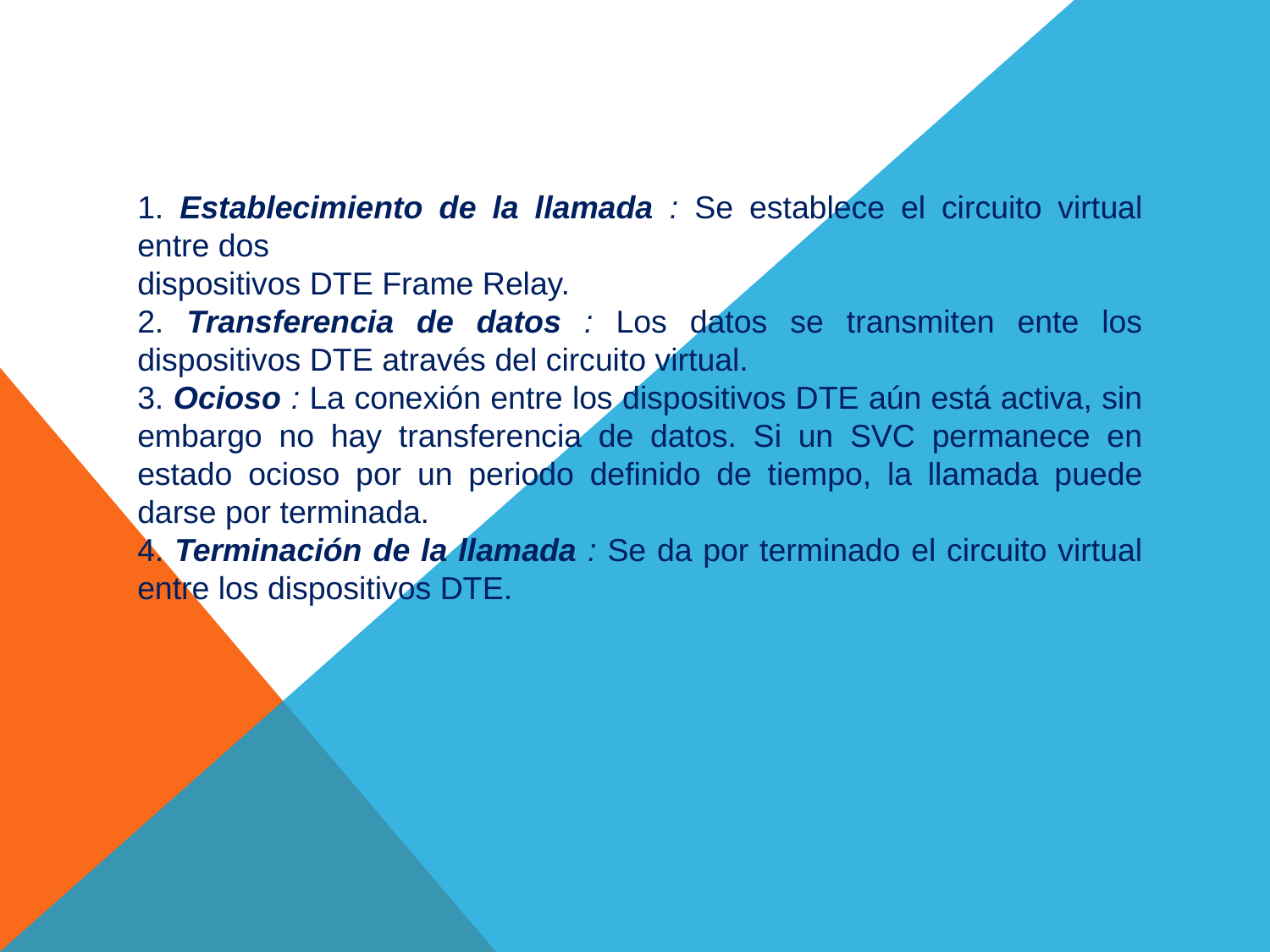

1. Establecimiento de la llamada : Se establece el circuito virtual entre dos
dispositivos DTE Frame Relay.
2. Transferencia de datos : Los datos se transmiten ente los dispositivos DTE através del circuito virtual.
3. Ocioso : La conexión entre los dispositivos DTE aún está activa, sin embargo no hay transferencia de datos. Si un SVC permanece en estado ocioso por un periodo definido de tiempo, la llamada puede darse por terminada.
4. Terminación de la llamada : Se da por terminado el circuito virtual entre los dispositivos DTE.